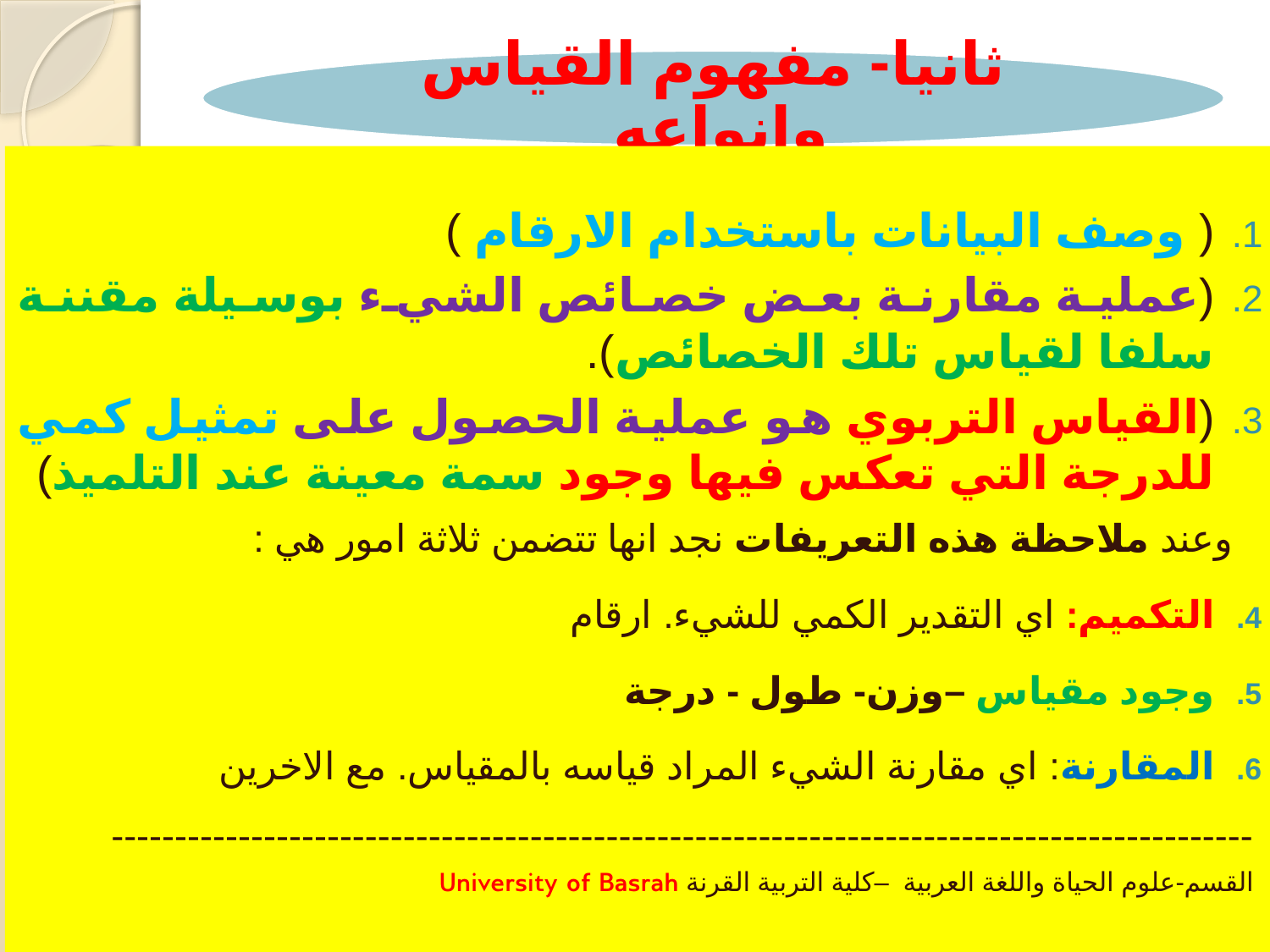

ثانيا- مفهوم القياس وانواعه

( وصف البيانات باستخدام الارقام )
(عملية مقارنة بعض خصائص الشيء بوسيلة مقننة سلفا لقياس تلك الخصائص).
(القياس التربوي هو عملية الحصول على تمثيل كمي للدرجة التي تعكس فيها وجود سمة معينة عند التلميذ)
  وعند ملاحظة هذه التعريفات نجد انها تتضمن ثلاثة امور هي :
التكميم: اي التقدير الكمي للشيء. ارقام
وجود مقياس –وزن- طول - درجة
المقارنة: اي مقارنة الشيء المراد قياسه بالمقياس. مع الاخرين
------------------------------------------------------------------------------------------
القسم-علوم الحياة واللغة العربية  –كلية التربية القرنة University of Basrah